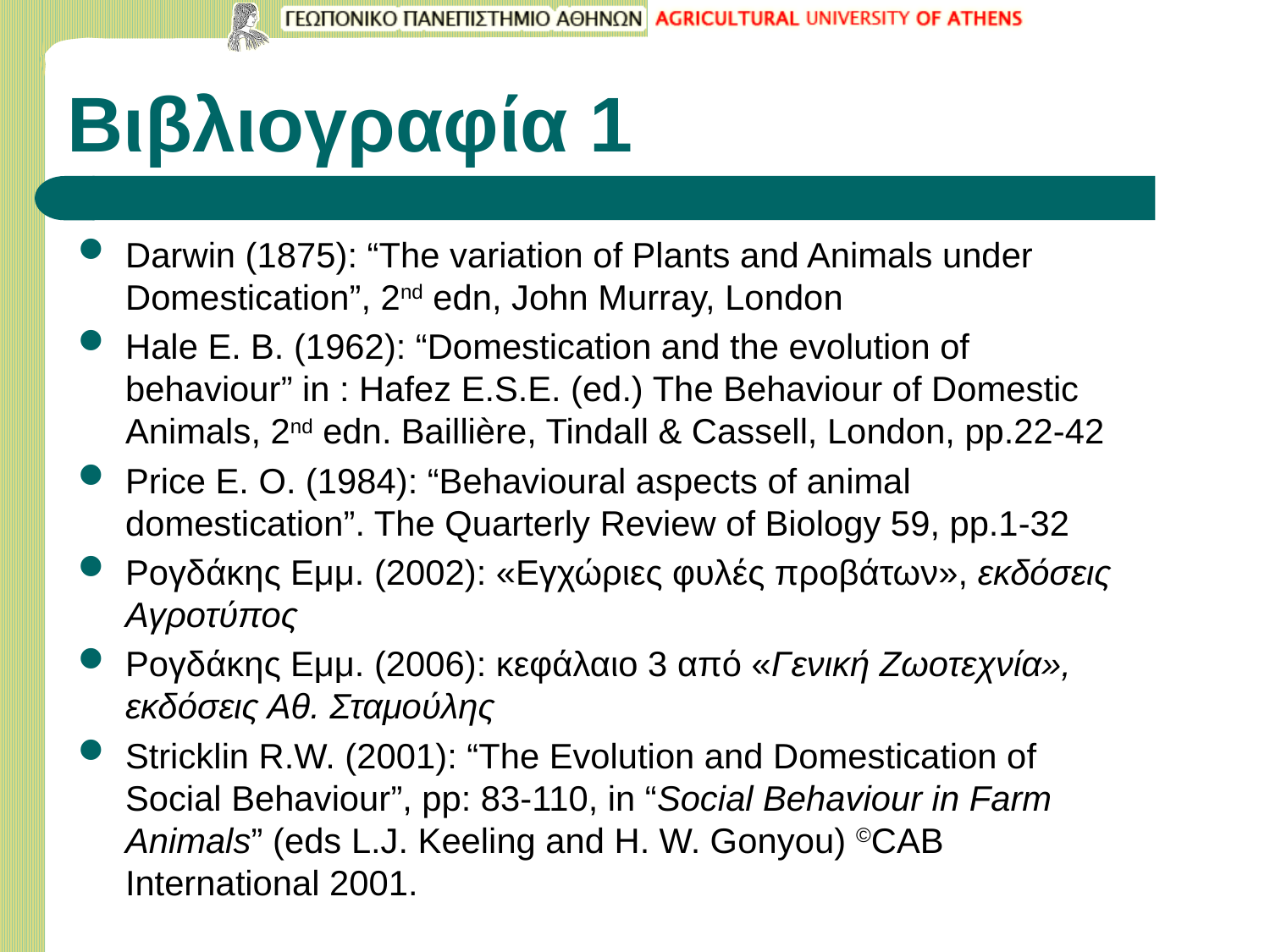

# Βιβλιογραφία 1
Darwin (1875): “The variation of Plants and Animals under Domestication”, 2nd edn, John Murray, London
Hale E. B. (1962): “Domestication and the evolution of behaviour” in : Hafez E.S.E. (ed.) The Behaviour of Domestic Animals, 2nd edn. Baillière, Tindall & Cassell, London, pp.22-42
Price E. O. (1984): “Behavioural aspects of animal domestication”. The Quarterly Review of Biology 59, pp.1-32
Ρογδάκης Εμμ. (2002): «Εγχώριες φυλές προβάτων», εκδόσεις Αγροτύπος
Ρογδάκης Εμμ. (2006): κεφάλαιο 3 από «Γενική Ζωοτεχνία», εκδόσεις Αθ. Σταμούλης
Stricklin R.W. (2001): “The Evolution and Domestication of Social Behaviour”, pp: 83-110, in “Social Behaviour in Farm Animals” (eds L.J. Keeling and H. W. Gonyou) ©CAB International 2001.